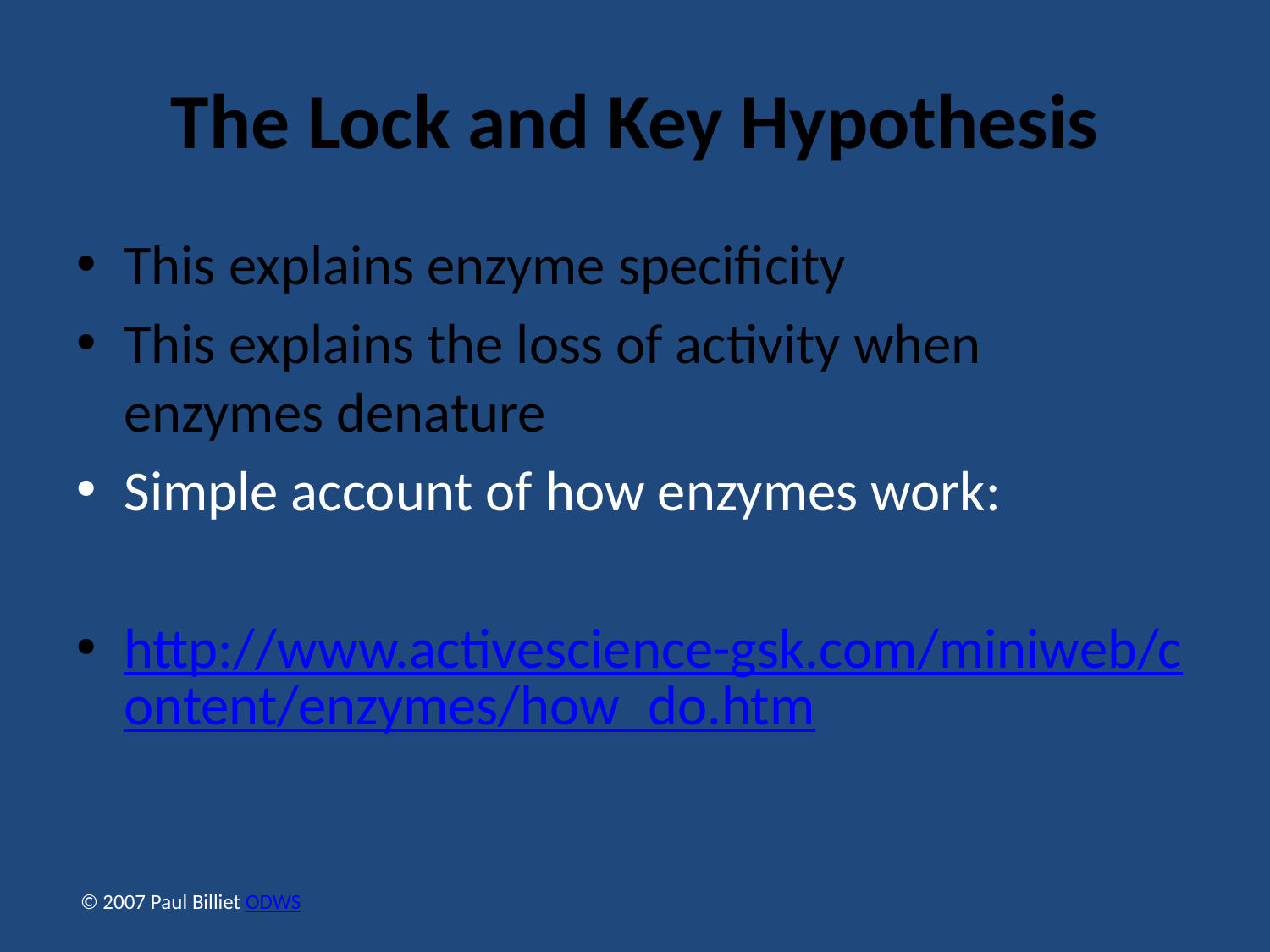

# The Lock and Key Hypothesis
This explains enzyme specificity
This explains the loss of activity when enzymes denature
Simple account of how enzymes work:

http://www.activescience-gsk.com/miniweb/content/enzymes/how_do.htm
© 2007 Paul Billiet ODWS